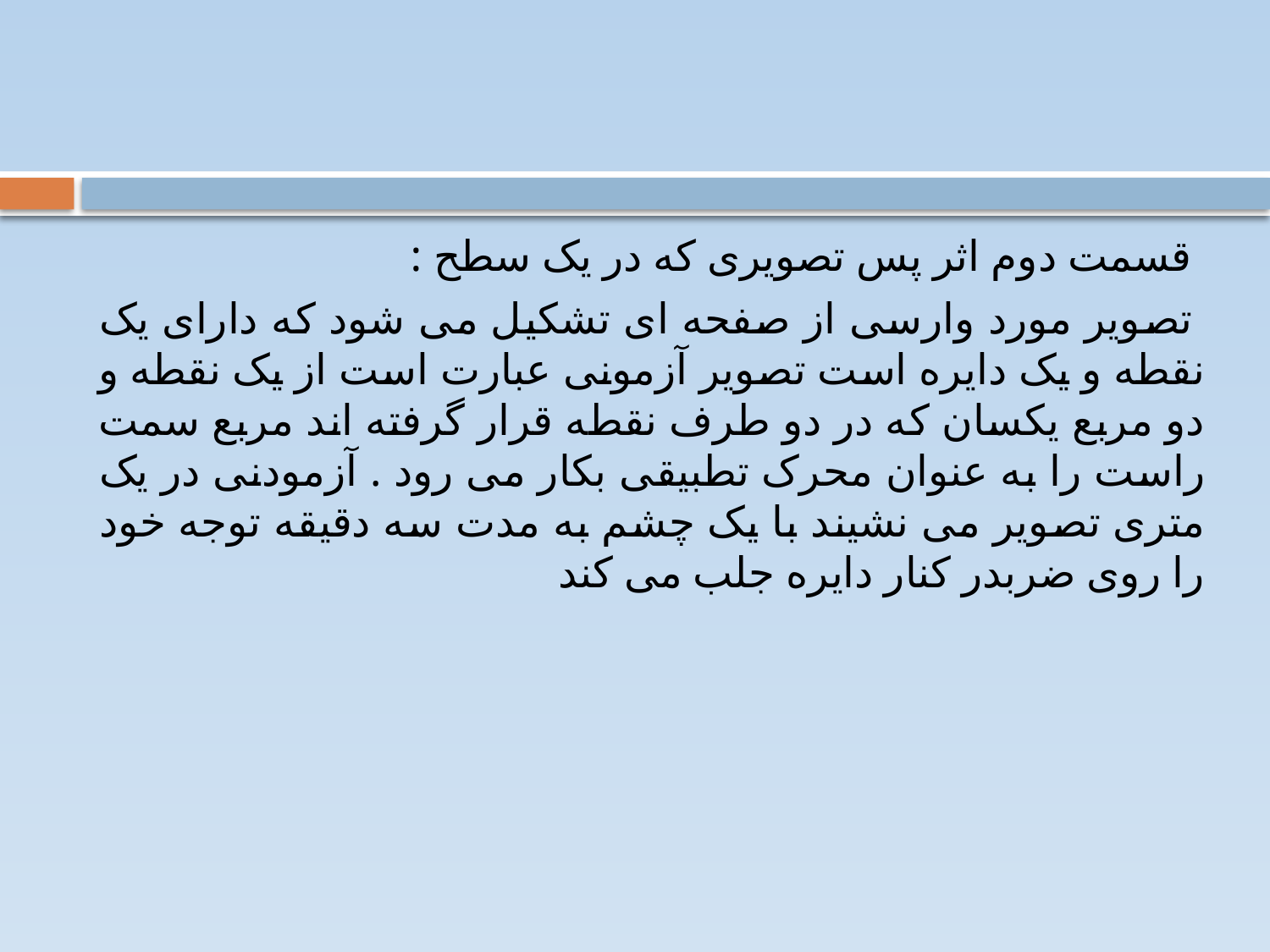

#
قسمت دوم اثر پس تصویری که در یک سطح :
تصویر مورد وارسی از صفحه ای تشکیل می شود که دارای یک نقطه و یک دایره است تصویر آزمونی عبارت است از یک نقطه و دو مربع یکسان که در دو طرف نقطه قرار گرفته اند مربع سمت راست را به عنوان محرک تطبیقی بکار می رود . آزمودنی در یک متری تصویر می نشیند با یک چشم به مدت سه دقیقه توجه خود را روی ضربدر کنار دایره جلب می کند